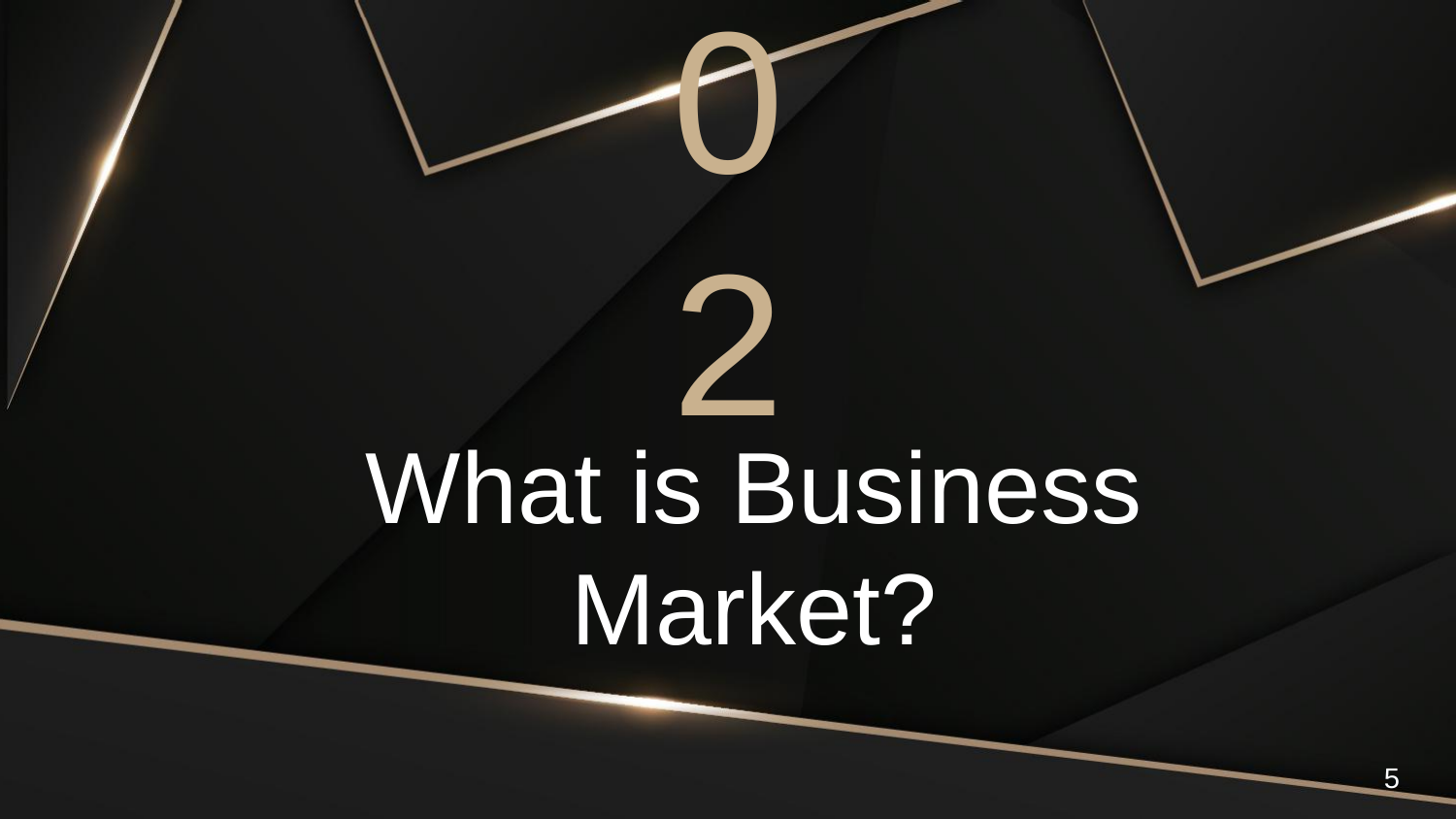

02
# What is Business Market?
5